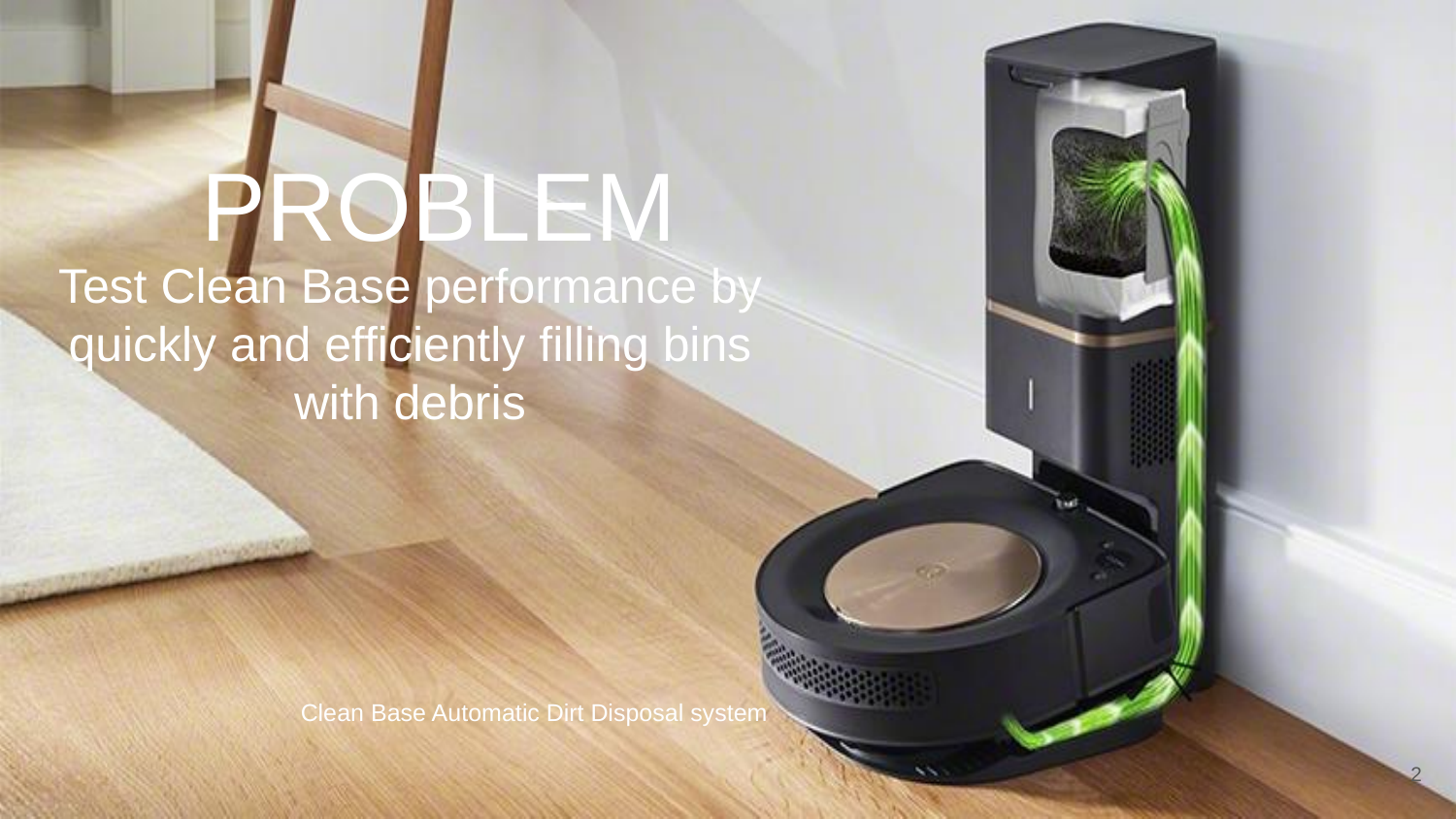

# PROBLEM

Test Clean Base performance by quickly and efficiently filling bins with debris
Clean Base Automatic Dirt Disposal system
2